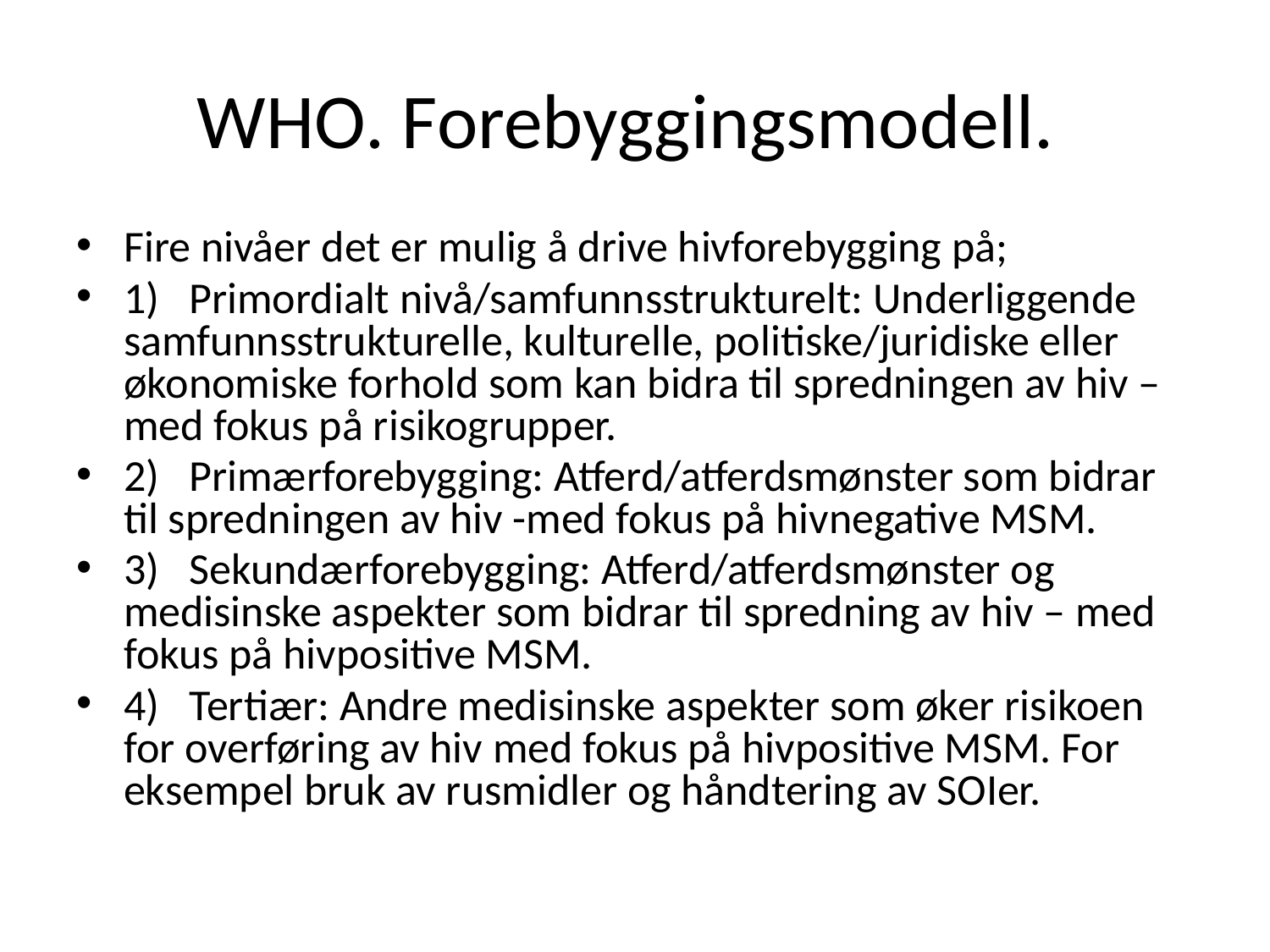

# WHO. Forebyggingsmodell.
Fire nivåer det er mulig å drive hivforebygging på;
1)   Primordialt nivå/samfunnsstrukturelt: Underliggende samfunnsstrukturelle, kulturelle, politiske/juridiske eller økonomiske forhold som kan bidra til spredningen av hiv – med fokus på risikogrupper.
2)   Primærforebygging: Atferd/atferdsmønster som bidrar til spredningen av hiv -med fokus på hivnegative MSM.
3)   Sekundærforebygging: Atferd/atferdsmønster og medisinske aspekter som bidrar til spredning av hiv – med fokus på hivpositive MSM.
4)   Tertiær: Andre medisinske aspekter som øker risikoen for overføring av hiv med fokus på hivpositive MSM. For eksempel bruk av rusmidler og håndtering av SOIer.